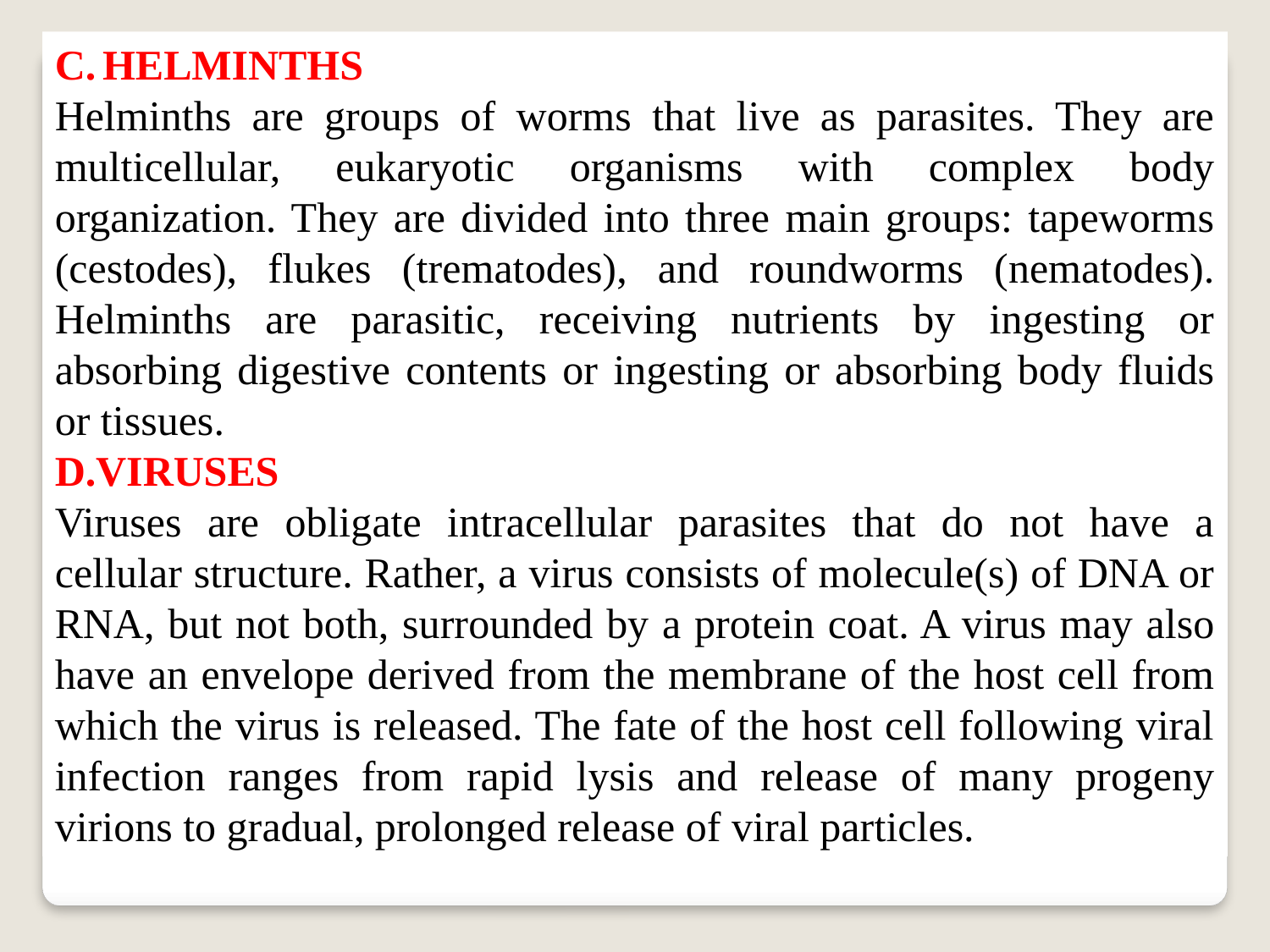

HELMINTHS
Helminths are groups of worms that live as parasites. They are multicellular, eukaryotic organisms with complex body organization. They are divided into three main groups: tapeworms (cestodes), flukes (trematodes), and roundworms (nematodes). Helminths are parasitic, receiving nutrients by ingesting or absorbing digestive contents or ingesting or absorbing body fluids or tissues.
D.VIRUSES
Viruses are obligate intracellular parasites that do not have a cellular structure. Rather, a virus consists of molecule(s) of DNA or RNA, but not both, surrounded by a protein coat. A virus may also have an envelope derived from the membrane of the host cell from which the virus is released. The fate of the host cell following viral infection ranges from rapid lysis and release of many progeny virions to gradual, prolonged release of viral particles.